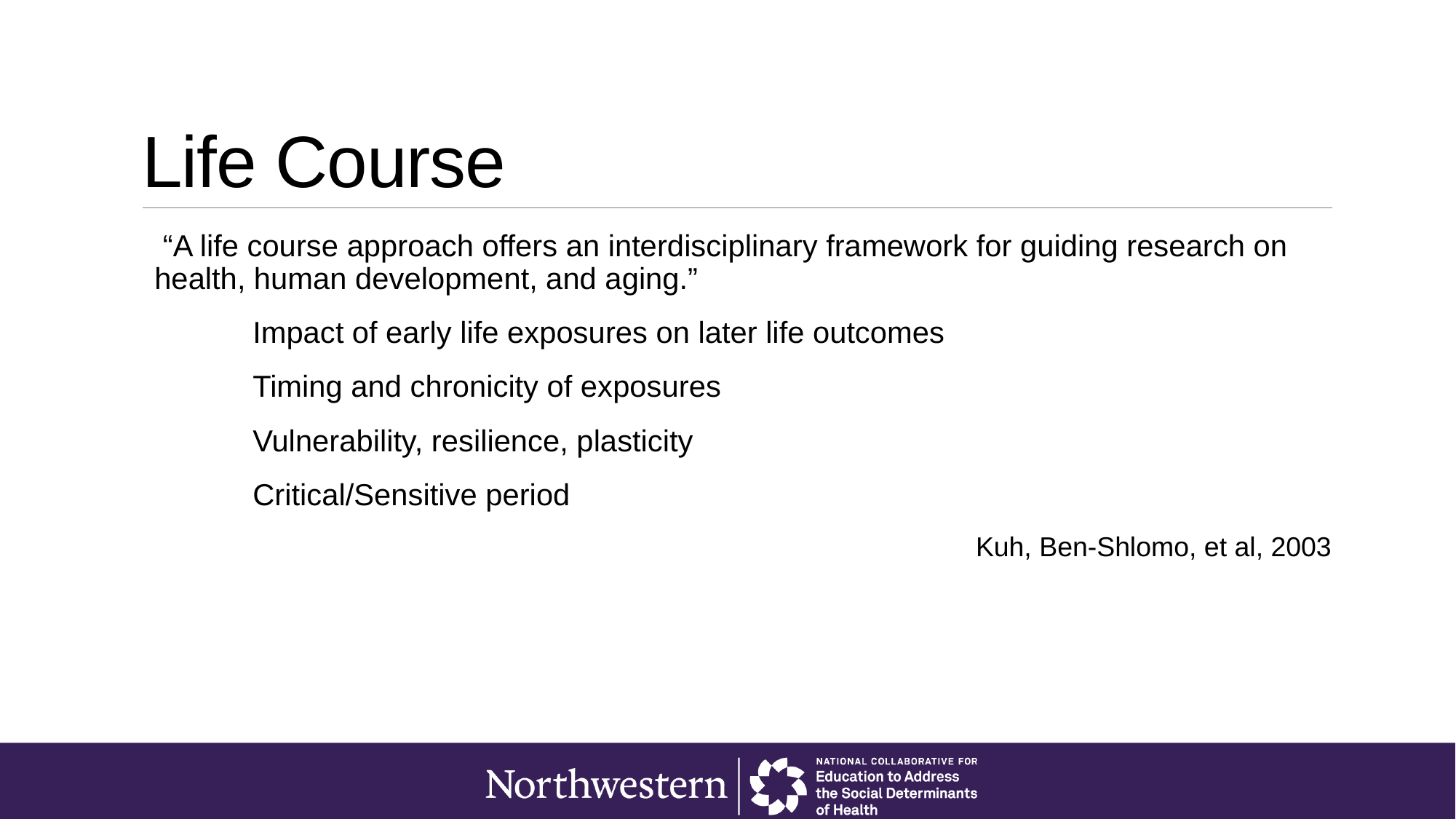

# Life Course
 “A life course approach offers an interdisciplinary framework for guiding research on health, human development, and aging.”
	Impact of early life exposures on later life outcomes
	Timing and chronicity of exposures
	Vulnerability, resilience, plasticity
	Critical/Sensitive period
Kuh, Ben-Shlomo, et al, 2003